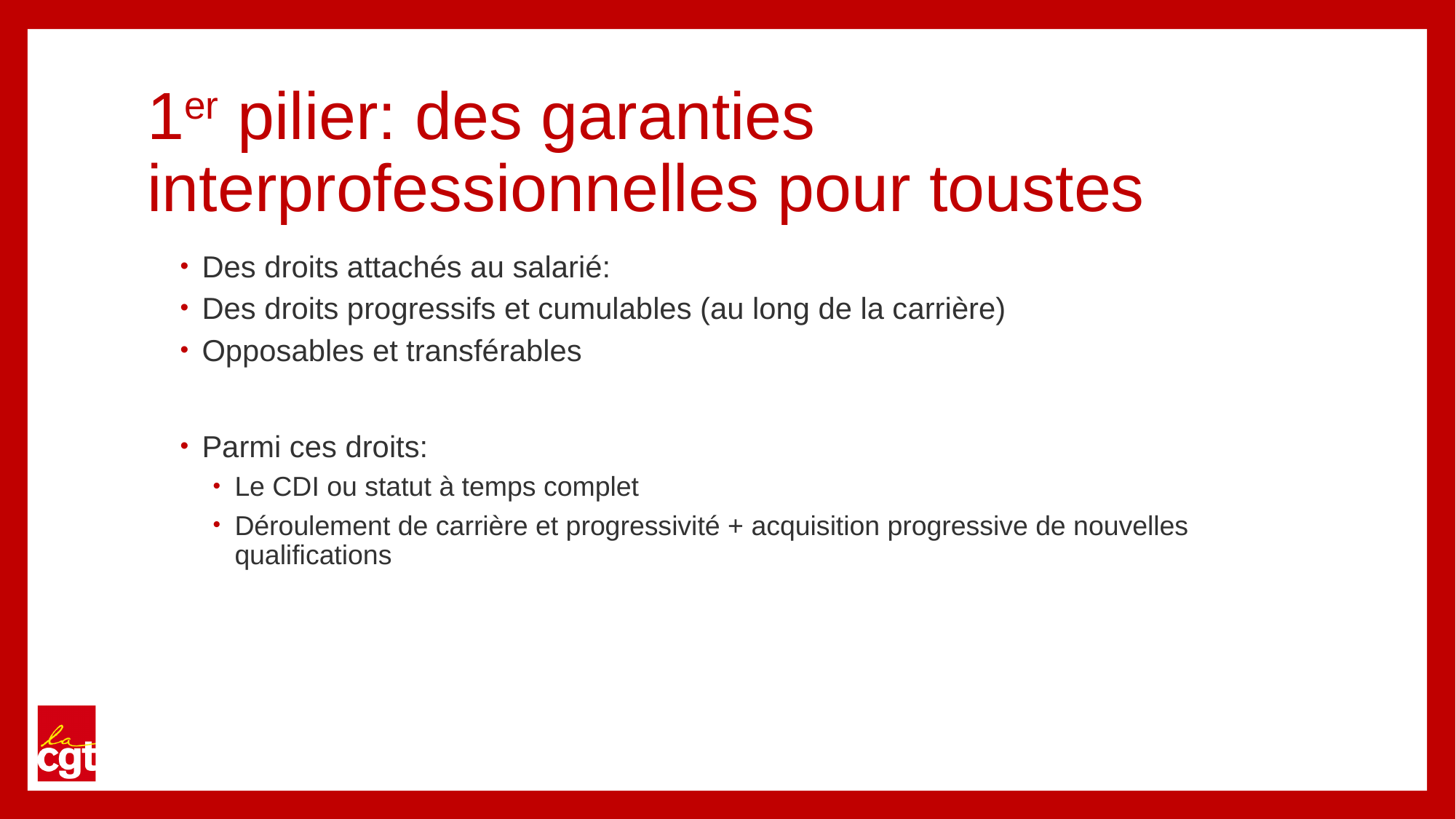

# 1er pilier: des garanties interprofessionnelles pour toustes
Des droits attachés au salarié:
Des droits progressifs et cumulables (au long de la carrière)
Opposables et transférables

Parmi ces droits:
Le CDI ou statut à temps complet
Déroulement de carrière et progressivité + acquisition progressive de nouvelles qualifications